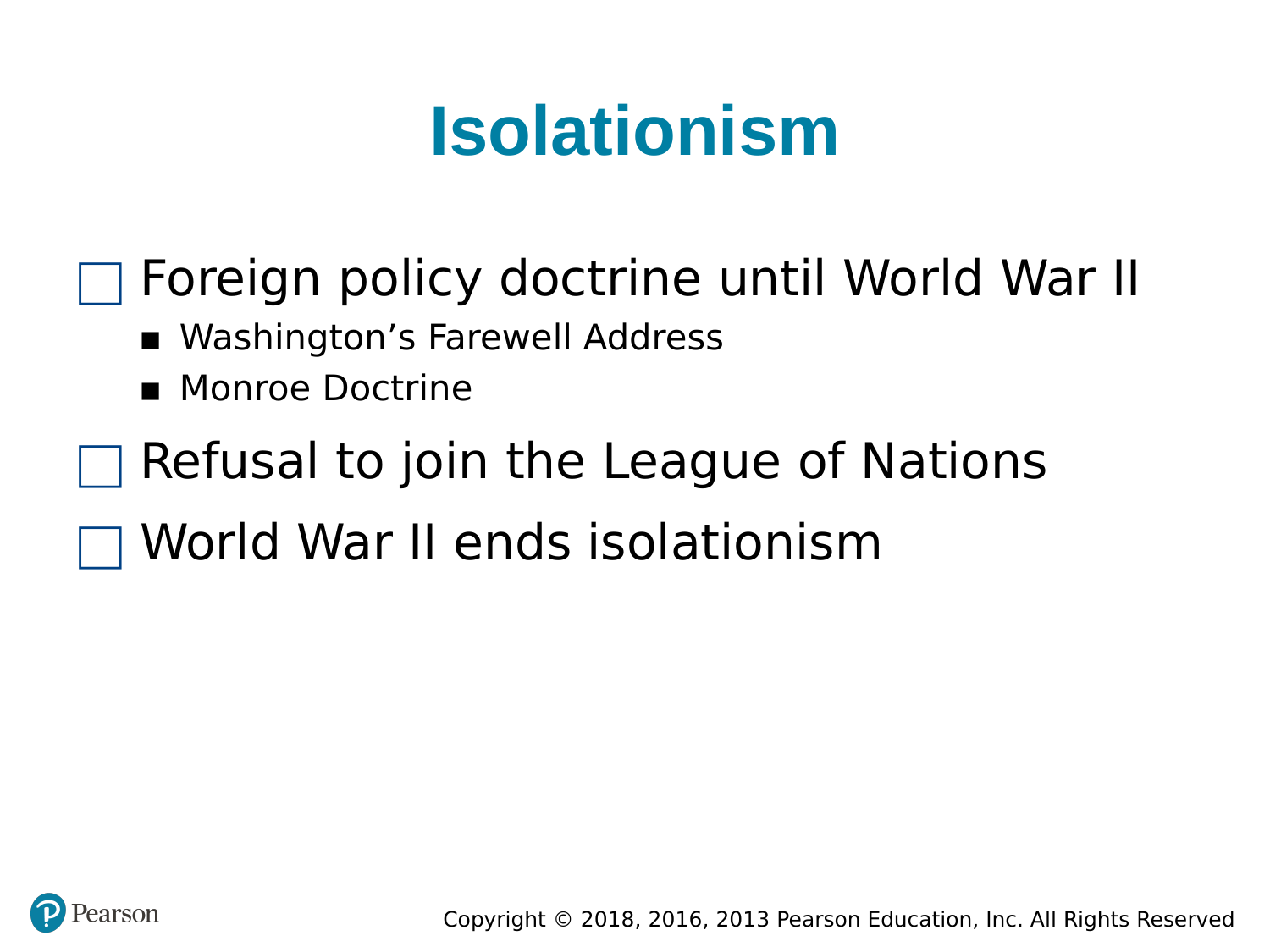

# Isolationism
Foreign policy doctrine until World War II
Washington’s Farewell Address
Monroe Doctrine
Refusal to join the League of Nations
World War II ends isolationism